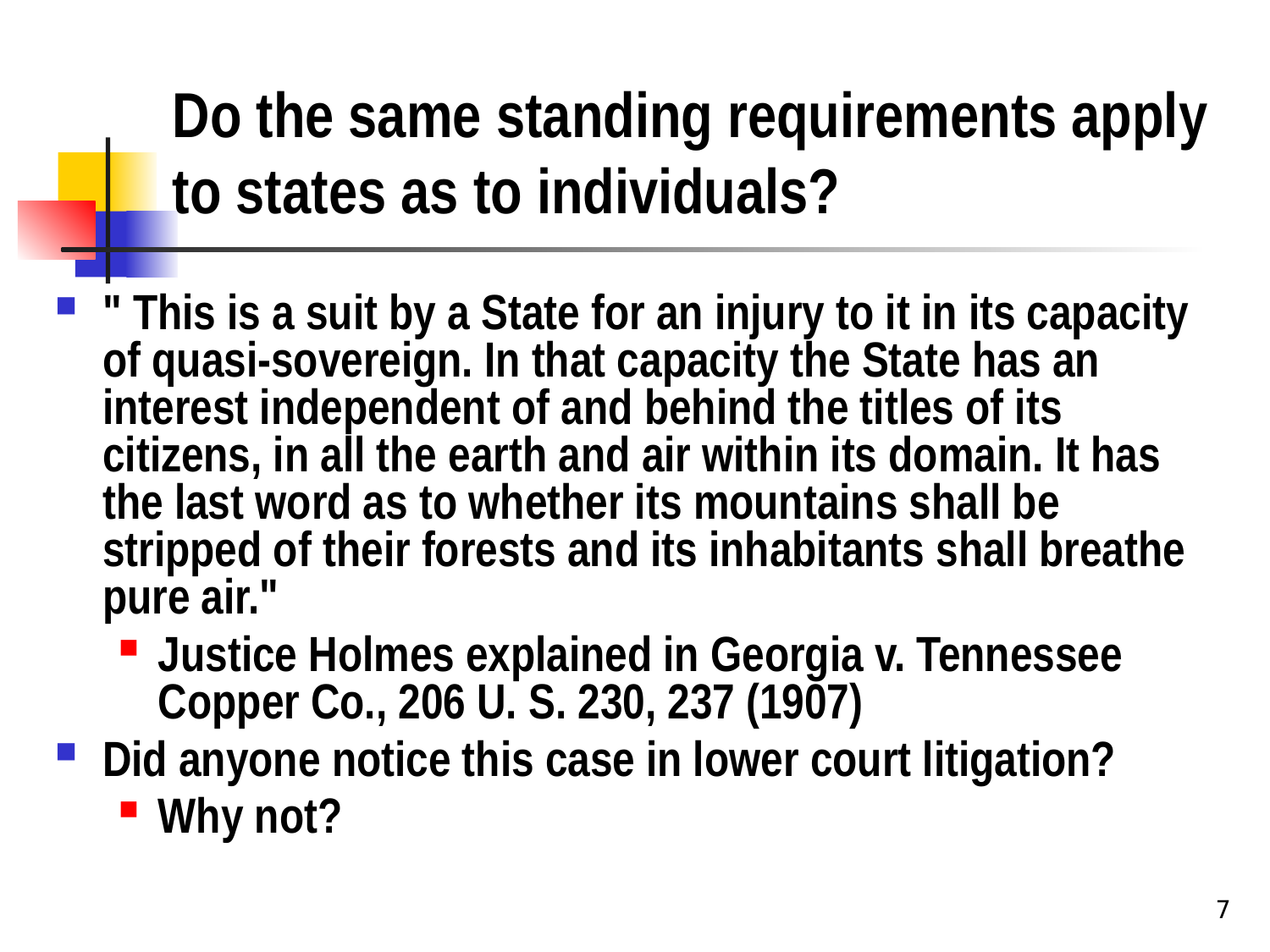

# Do the same standing requirements apply to states as to individuals?
" This is a suit by a State for an injury to it in its capacity of quasi-sovereign. In that capacity the State has an interest independent of and behind the titles of its citizens, in all the earth and air within its domain. It has the last word as to whether its mountains shall be stripped of their forests and its inhabitants shall breathe pure air."
Justice Holmes explained in Georgia v. Tennessee Copper Co., 206 U. S. 230, 237 (1907)
Did anyone notice this case in lower court litigation?
Why not?
7